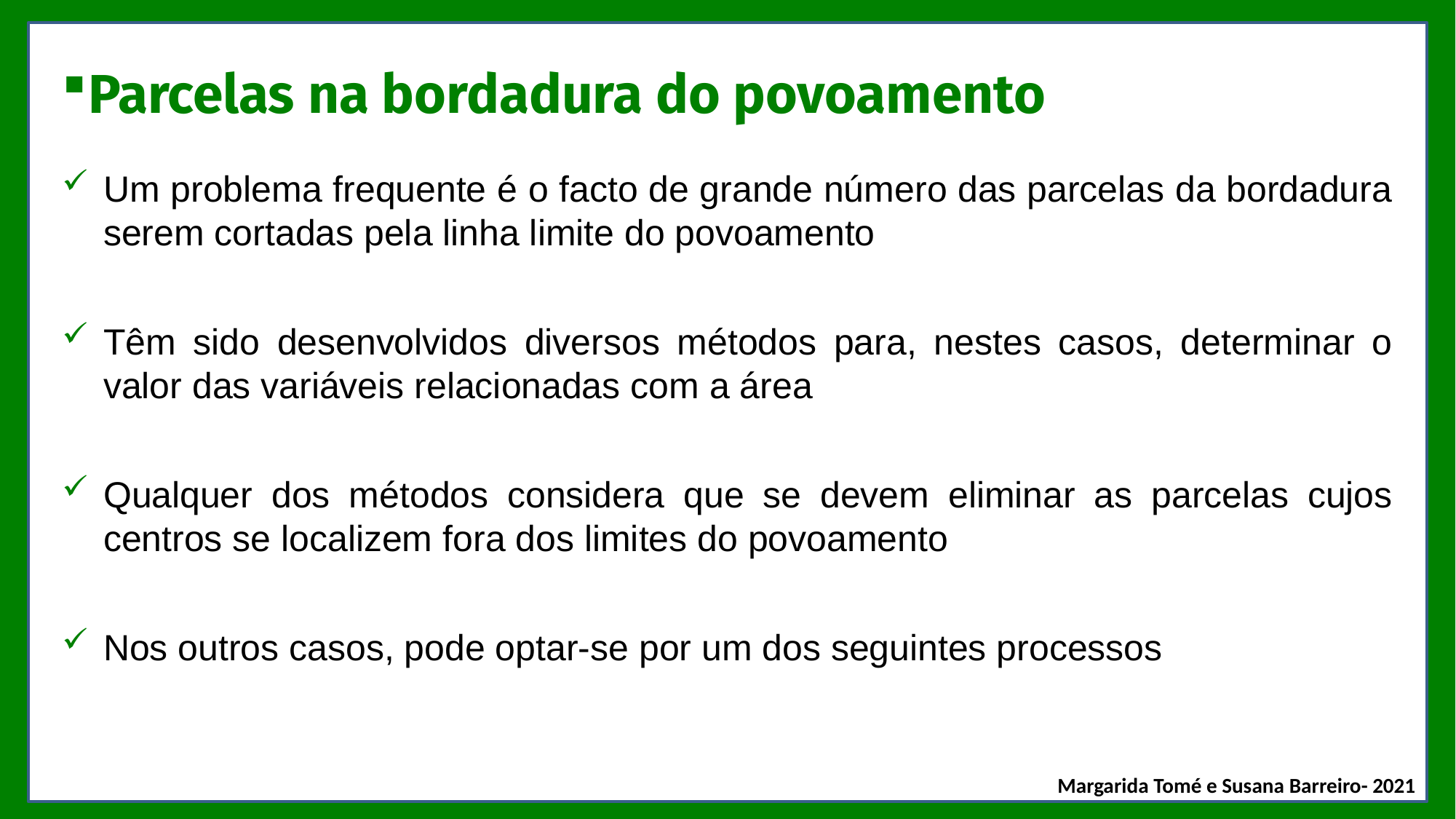

# Parcelas na bordadura do povoamento
Um problema frequente é o facto de grande número das parcelas da bordadura serem cortadas pela linha limite do povoamento

Têm sido desenvolvidos diversos métodos para, nestes casos, determinar o valor das variáveis relacionadas com a área

Qualquer dos métodos considera que se devem eliminar as parcelas cujos centros se localizem fora dos limites do povoamento

Nos outros casos, pode optar-se por um dos seguintes processos